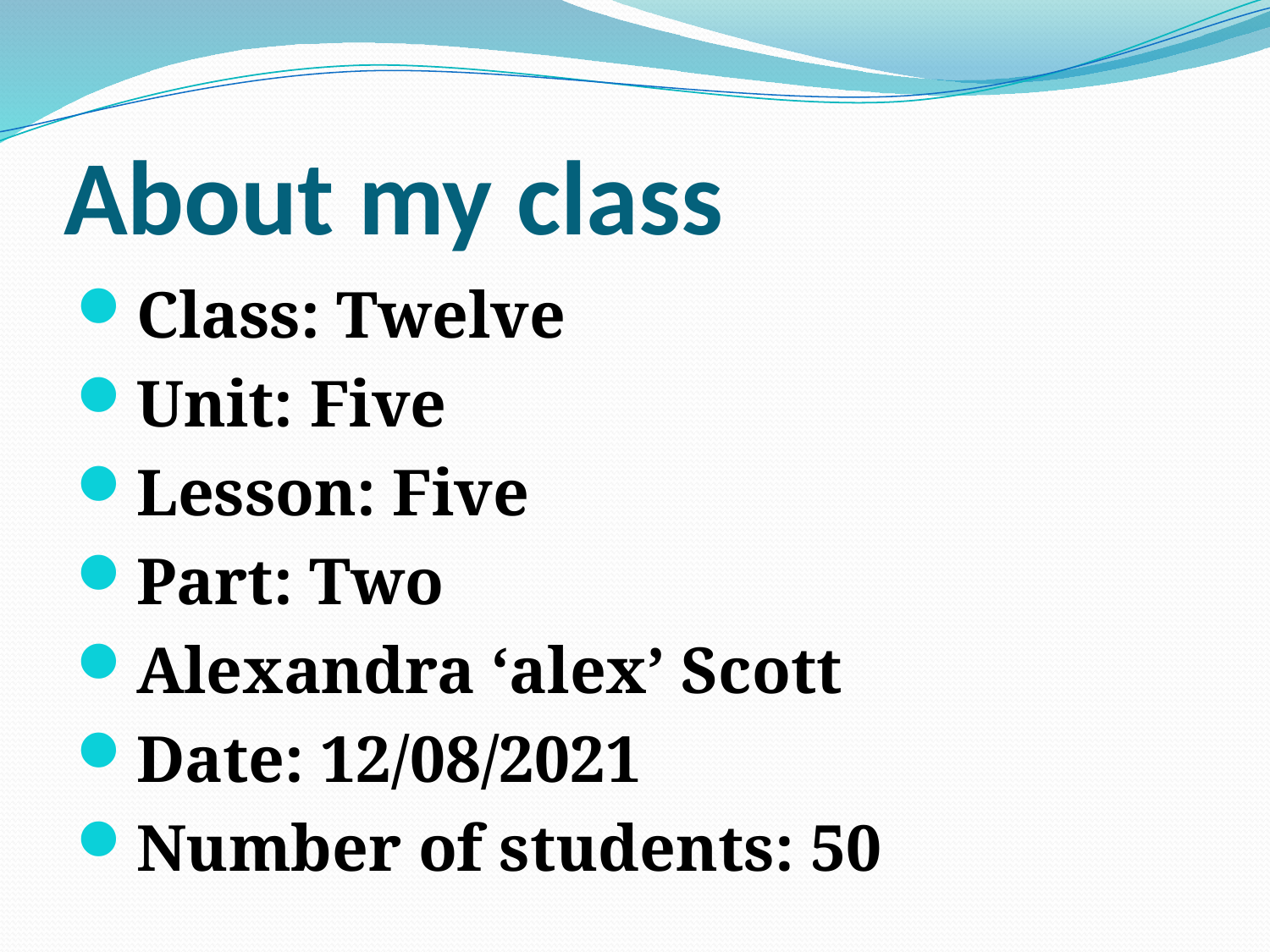

# About my class
Class: Twelve
Unit: Five
Lesson: Five
Part: Two
Alexandra ‘alex’ Scott
Date: 12/08/2021
Number of students: 50